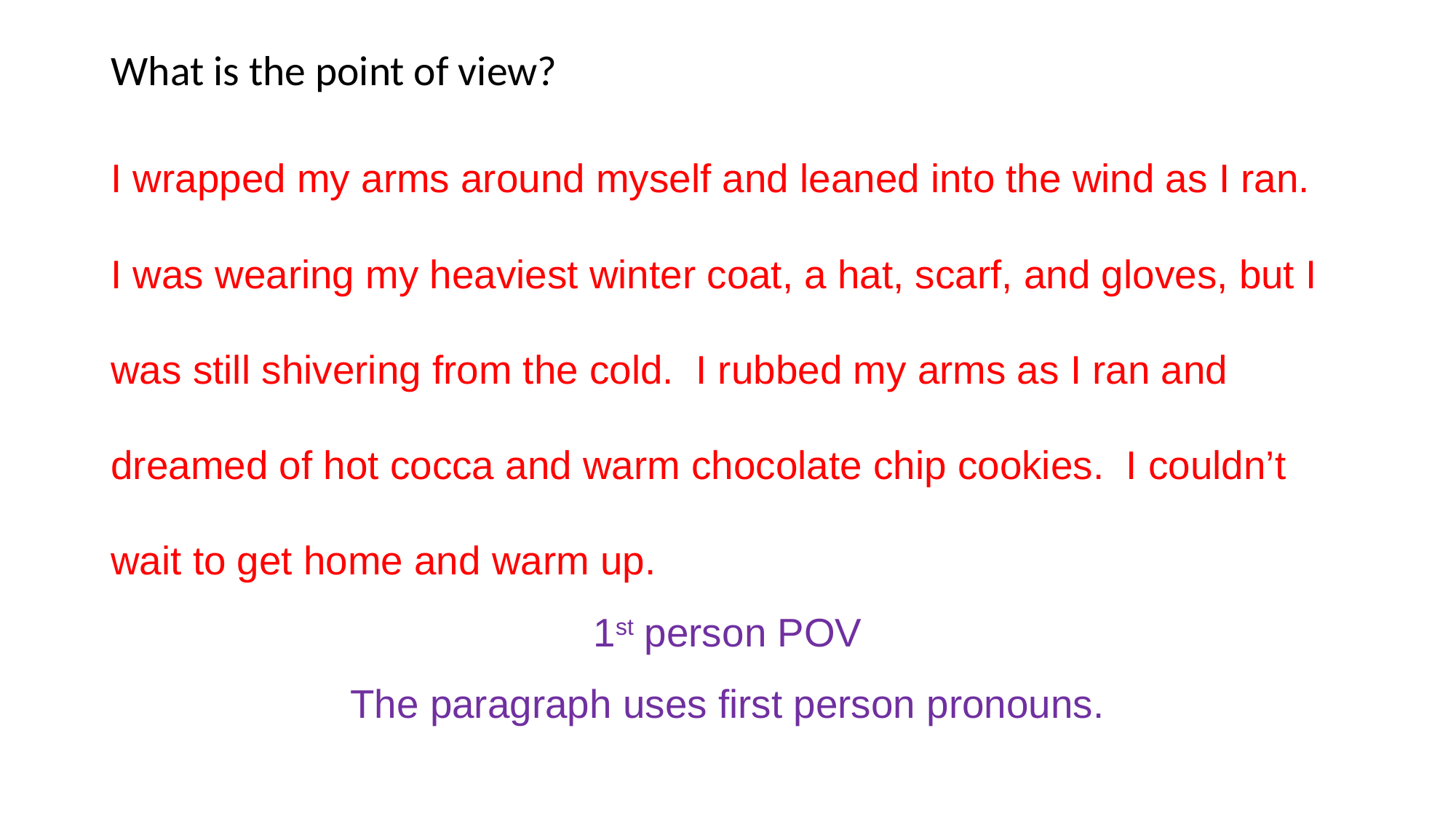

# What is the point of view?
I wrapped my arms around myself and leaned into the wind as I ran.  I was wearing my heaviest winter coat, a hat, scarf, and gloves, but I was still shivering from the cold.  I rubbed my arms as I ran and dreamed of hot cocca and warm chocolate chip cookies.  I couldn’t wait to get home and warm up.
1st person POV
The paragraph uses first person pronouns.